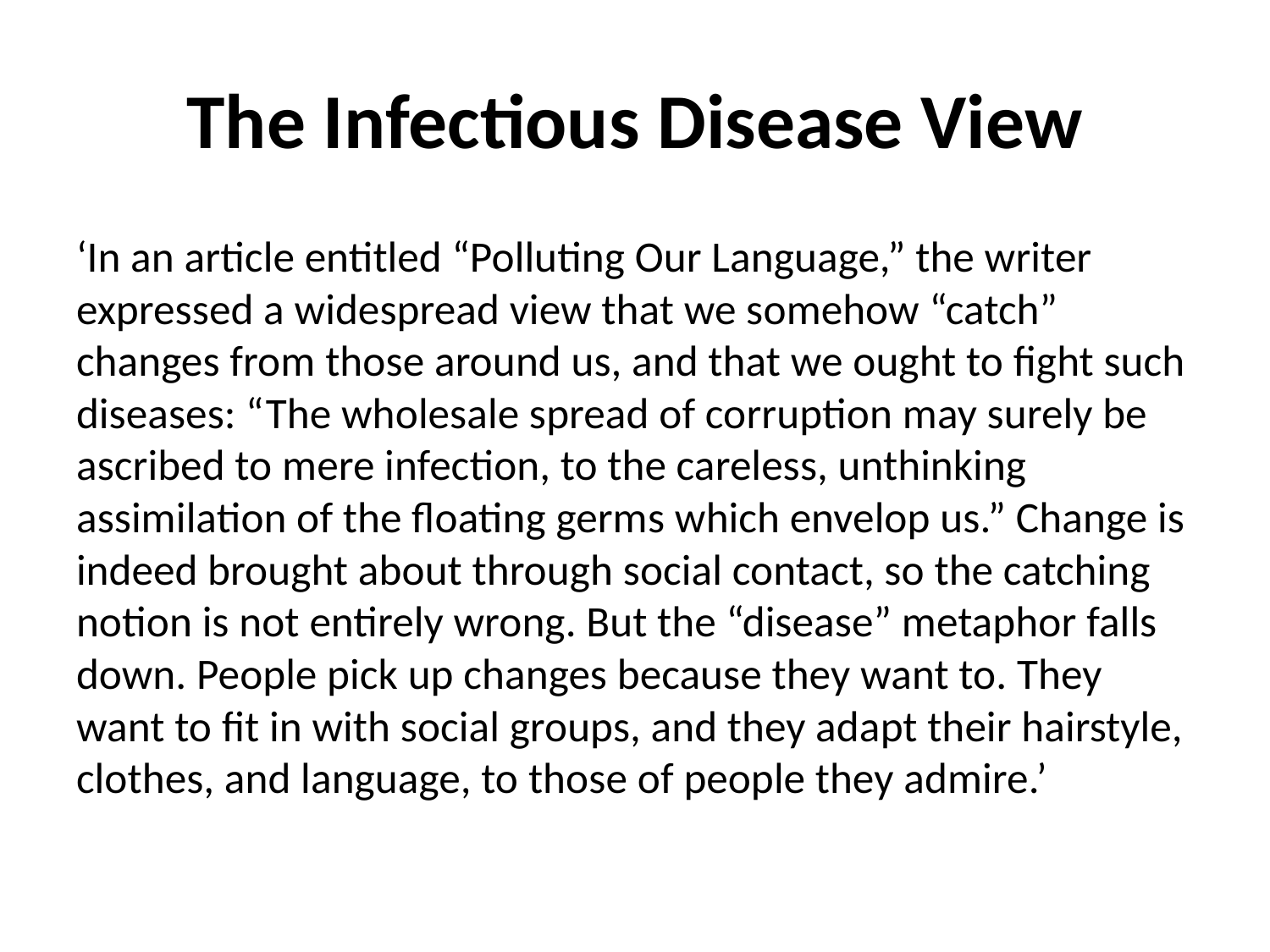

# The Infectious Disease View
‘In an article entitled “Polluting Our Language,” the writer expressed a widespread view that we somehow “catch” changes from those around us, and that we ought to fight such diseases: “The wholesale spread of corruption may surely be ascribed to mere infection, to the careless, unthinking assimilation of the floating germs which envelop us.” Change is indeed brought about through social contact, so the catching notion is not entirely wrong. But the “disease” metaphor falls down. People pick up changes because they want to. They want to fit in with social groups, and they adapt their hairstyle, clothes, and language, to those of people they admire.’